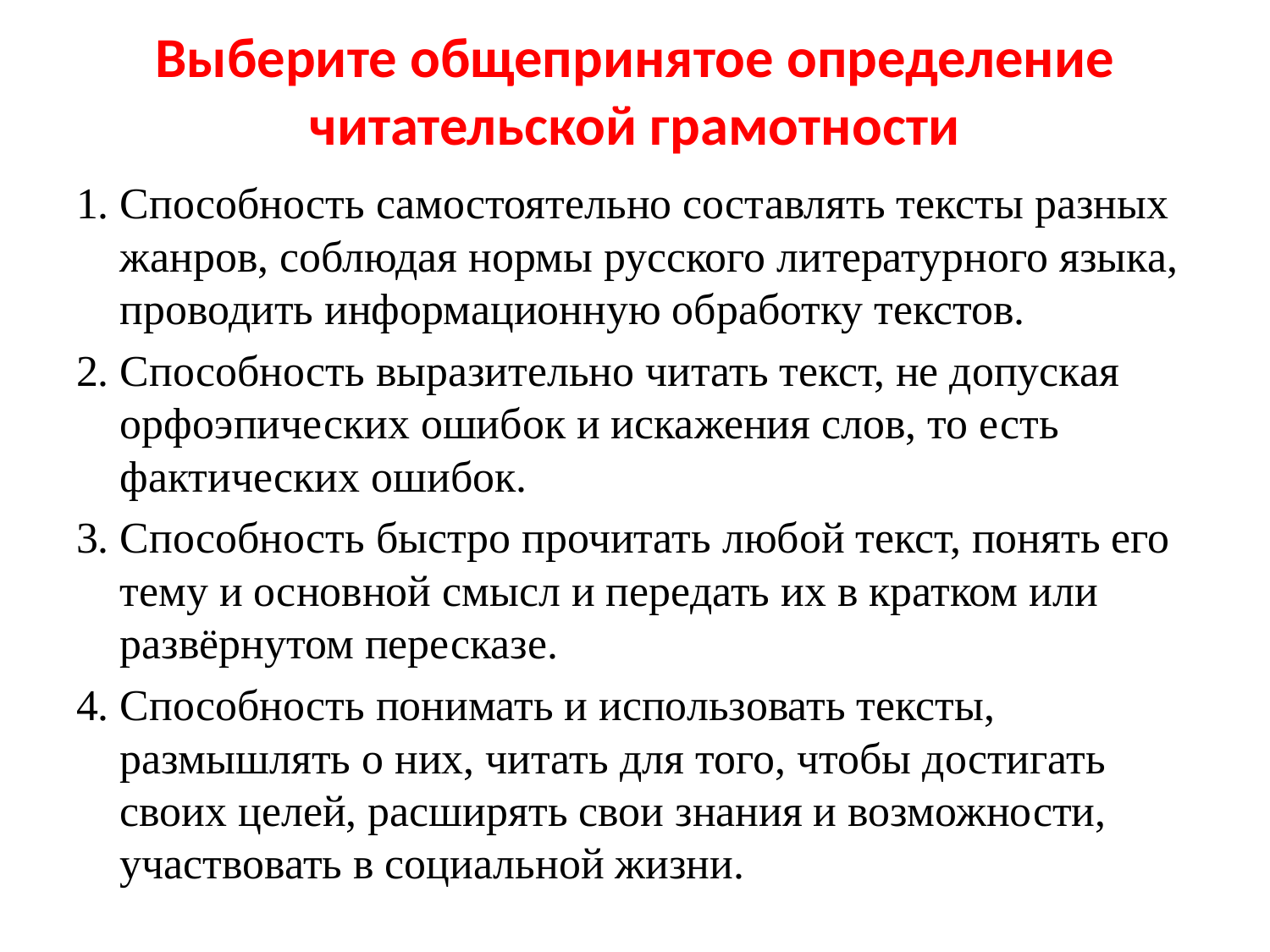

# Выберите общепринятое определение читательской грамотности
1. Способность самостоятельно составлять тексты разных жанров, соблюдая нормы русского литературного языка, проводить информационную обработку текстов.
2. Способность выразительно читать текст, не допуская орфоэпических ошибок и искажения слов, то есть фактических ошибок.
3. Способность быстро прочитать любой текст, понять его тему и основной смысл и передать их в кратком или развёрнутом пересказе.
4. Способность понимать и использовать тексты, размышлять о них, читать для того, чтобы достигать своих целей, расширять свои знания и возможности, участвовать в социальной жизни.